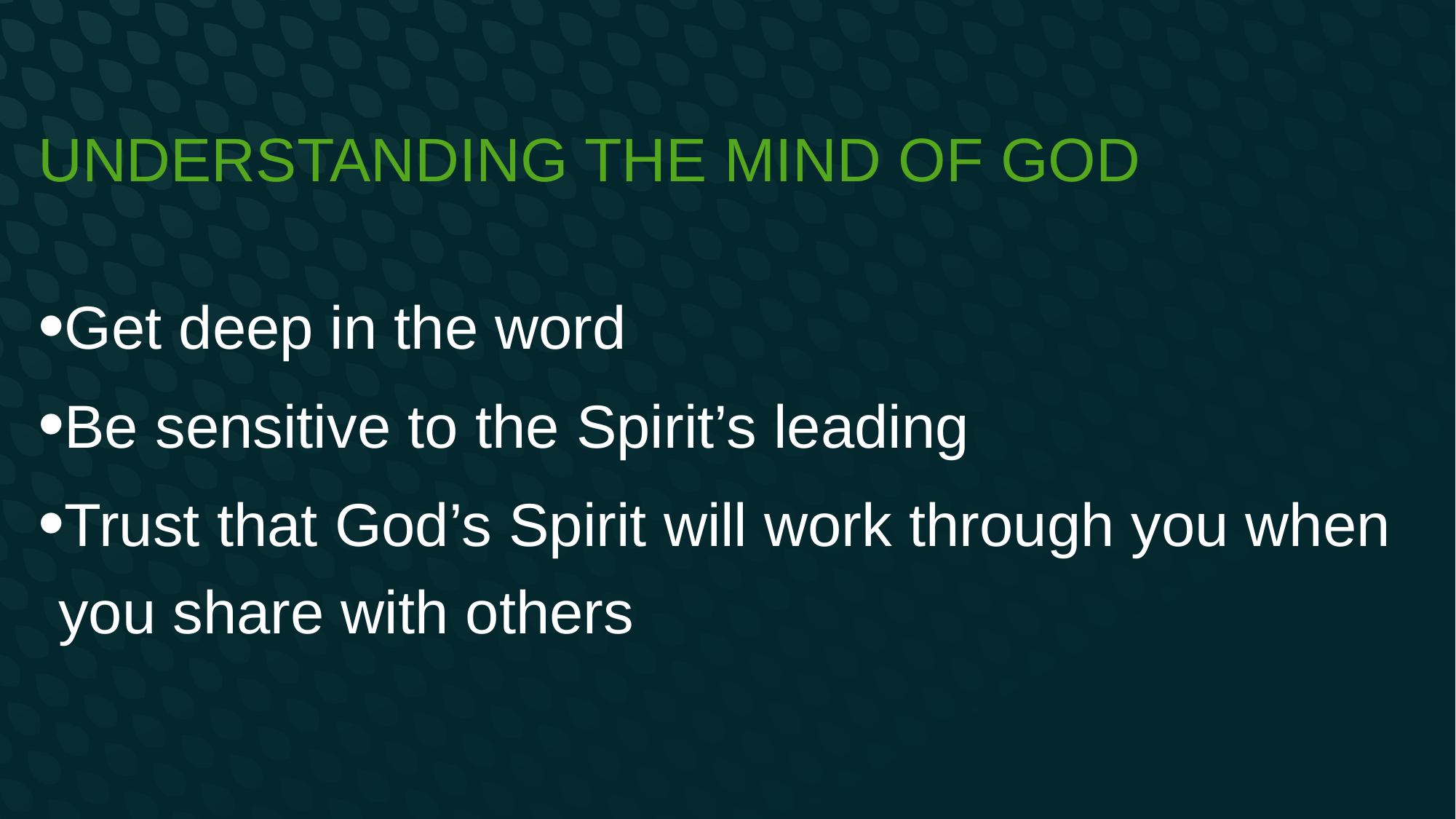

# Understanding the mind of God
Get deep in the word
Be sensitive to the Spirit’s leading
Trust that God’s Spirit will work through you when you share with others